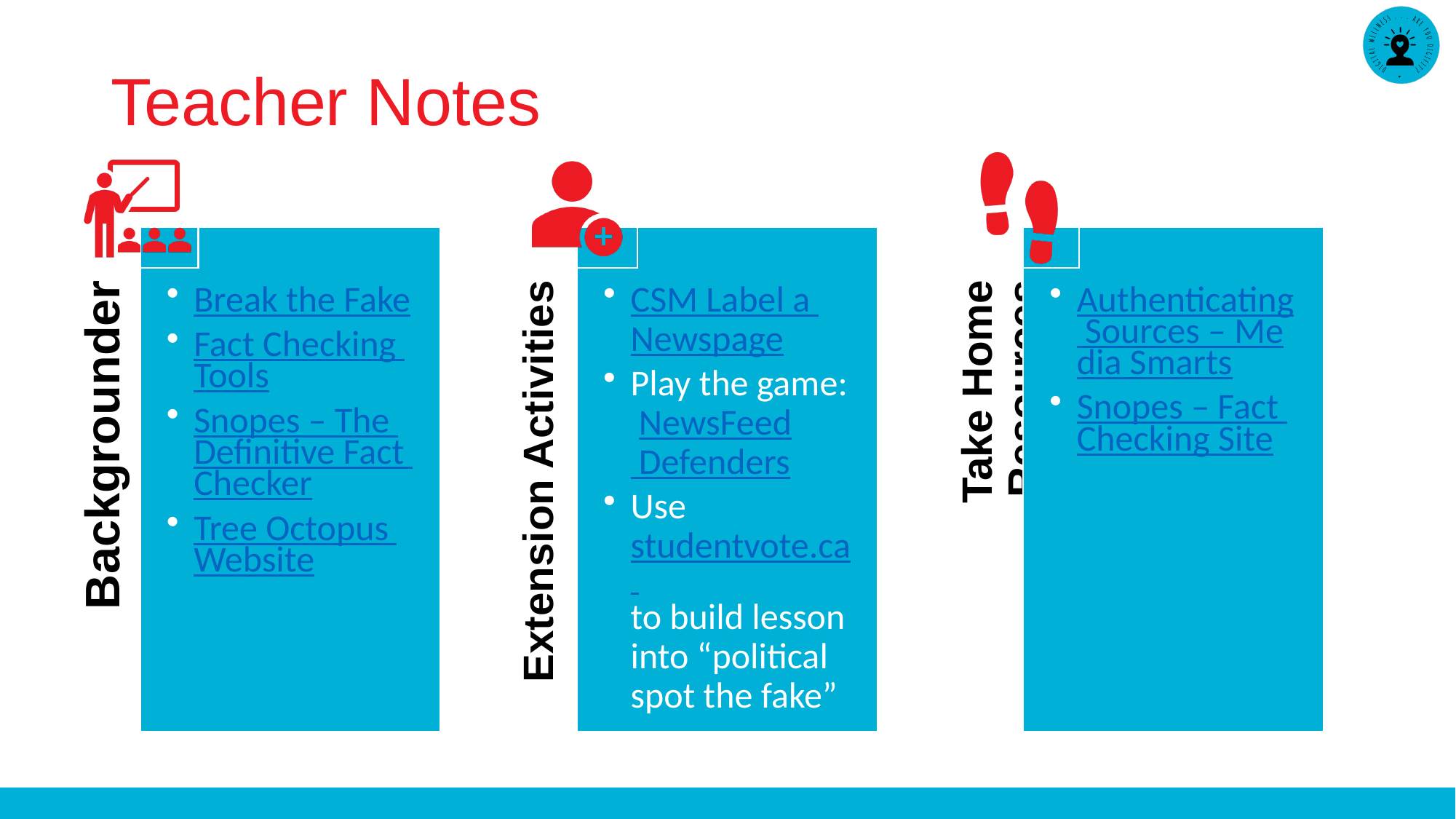

# Teacher Notes
Backgrounder
Break the Fake
Fact Checking Tools
Snopes – The Definitive Fact Checker
Tree Octopus Website
Extension Activities
CSM Label a Newspage
Play the game:  NewsFeed Defenders
Use studentvote.ca to build lesson into “political spot the fake”
Take Home Resources
Authenticating Sources – Media Smarts
Snopes – Fact Checking Site